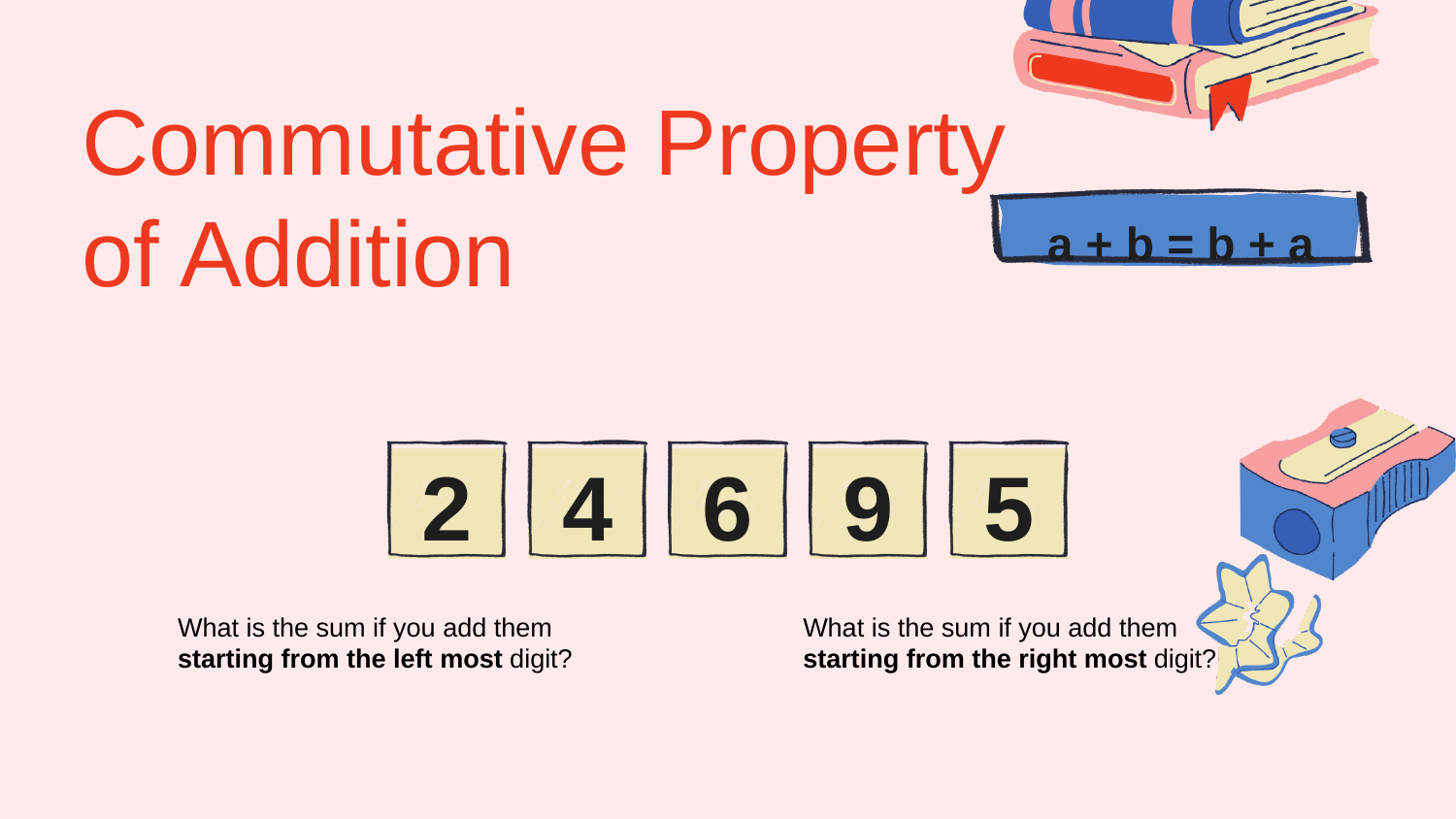

Commutative Property of Addition

a + b = b + a

2
4
6
9
5
What is the sum if you add them
starting from the left most digit?
What is the sum if you add them
starting from the right most digit?